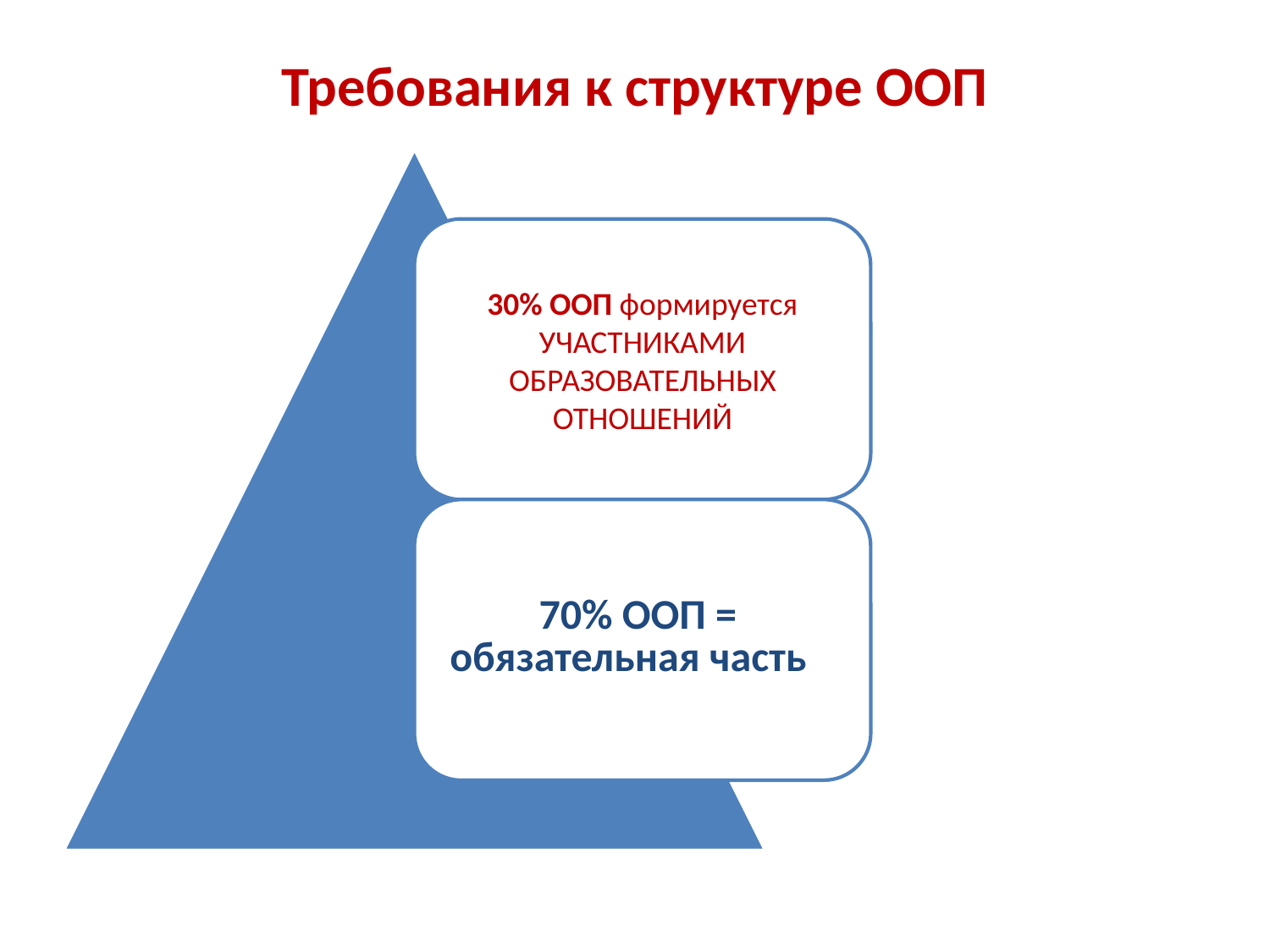

# Требования к структуре ООП
30% ООП формируется УЧАСТНИКАМИ ОБРАЗОВАТЕЛЬНЫХ ОТНОШЕНИЙ
70% ООП =  обязательная часть